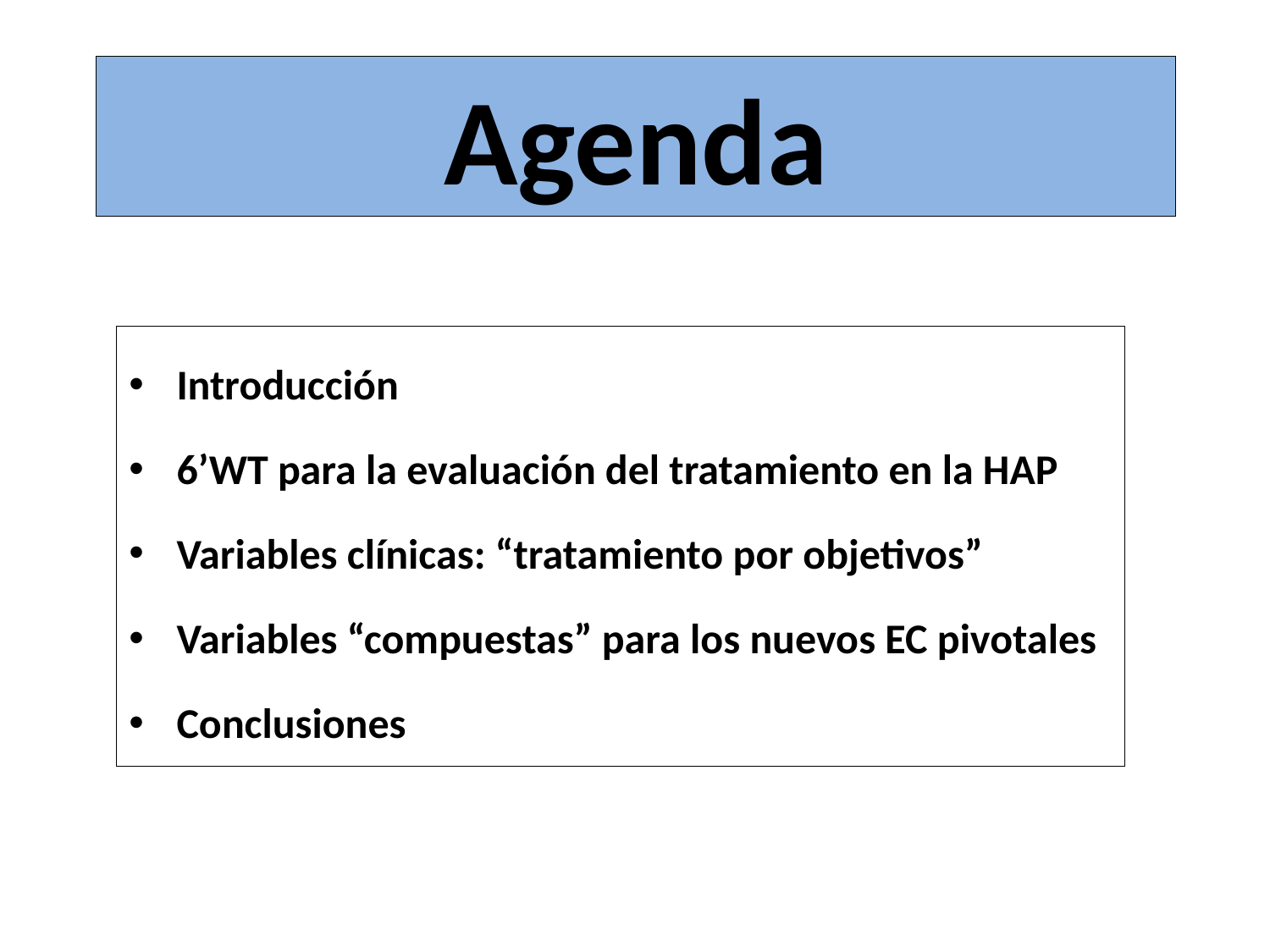

Agenda
Introducción
6’WT para la evaluación del tratamiento en la HAP
Variables clínicas: “tratamiento por objetivos”
Variables “compuestas” para los nuevos EC pivotales
Conclusiones